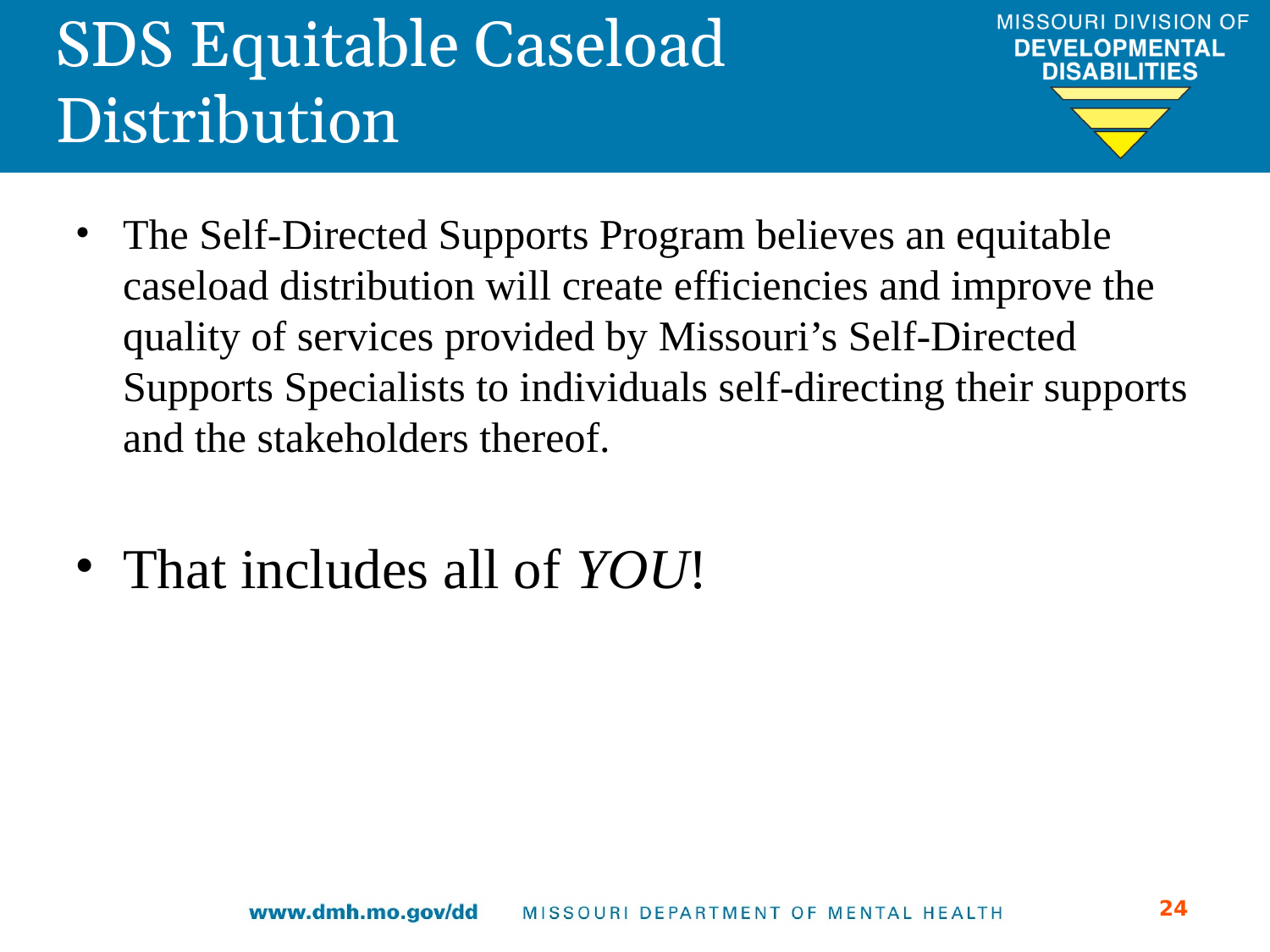

# SDS Equitable Caseload Distribution
The Self-Directed Supports Program believes an equitable caseload distribution will create efficiencies and improve the quality of services provided by Missouri’s Self-Directed Supports Specialists to individuals self-directing their supports and the stakeholders thereof.

That includes all of YOU!

24